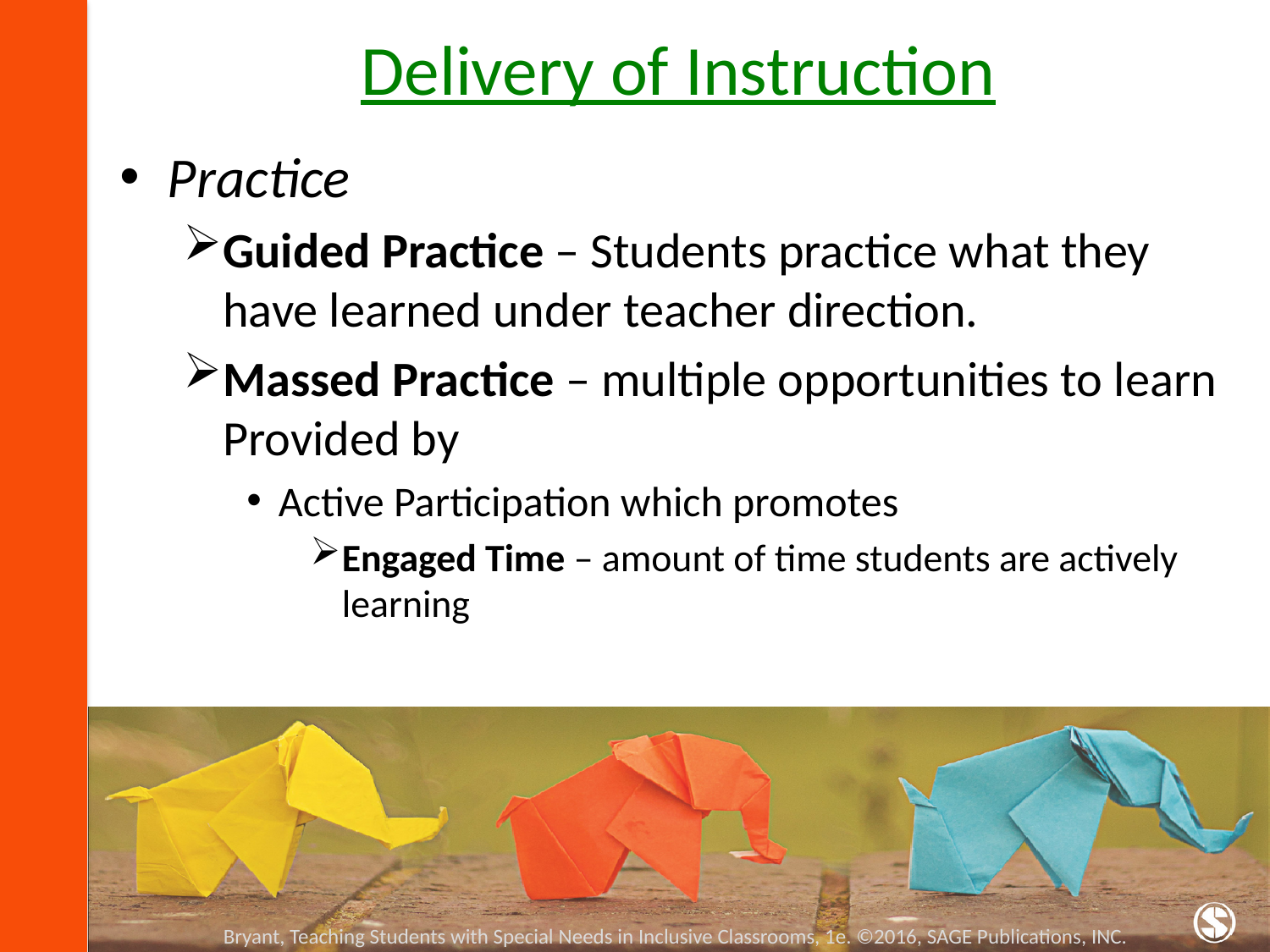

# Delivery of Instruction
Practice
Guided Practice – Students practice what they have learned under teacher direction.
Massed Practice – multiple opportunities to learn Provided by
Active Participation which promotes
Engaged Time – amount of time students are actively learning
Bryant, Teaching Students with Special Needs in Inclusive Classrooms, 1e. ©2016, SAGE Publications, INC.